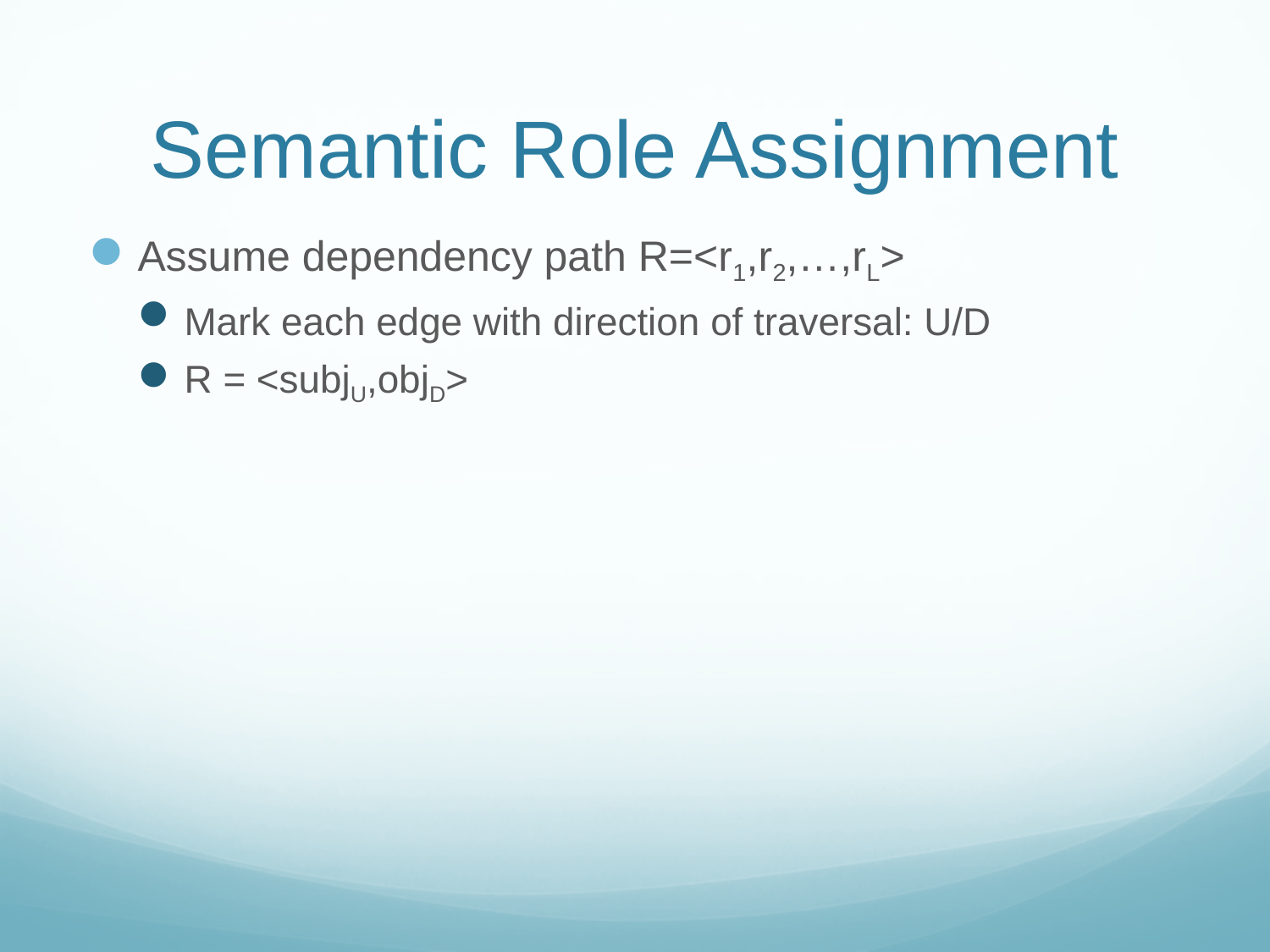

# Semantic Role Assignment
Assume dependency path R=<r1,r2,…,rL>
Mark each edge with direction of traversal: U/D
R = <subjU,objD>